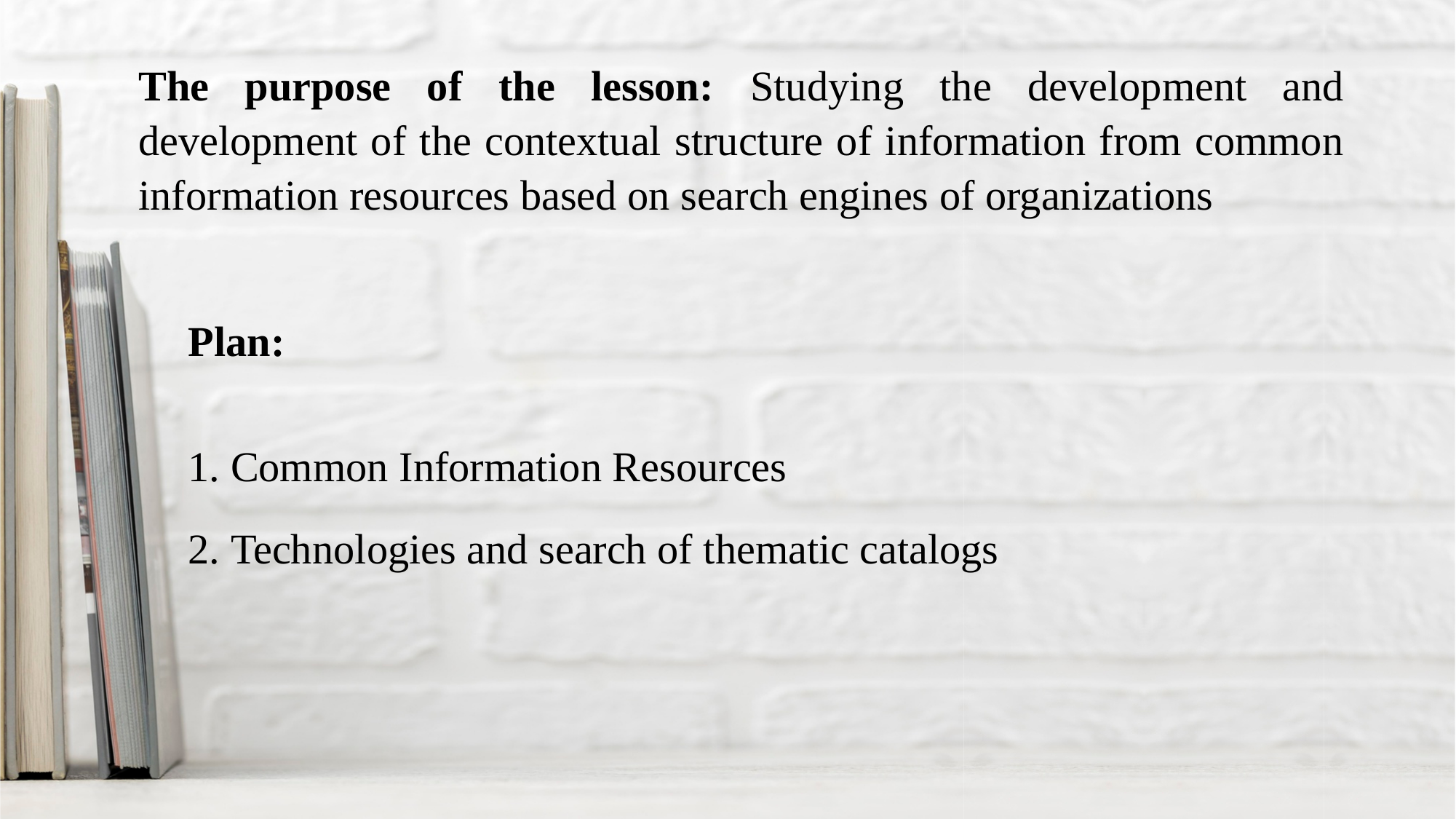

The purpose of the lesson: Studying the development and development of the contextual structure of information from common information resources based on search engines of organizations
# Plan:
1. Common Information Resources
2. Technologies and search of thematic catalogs